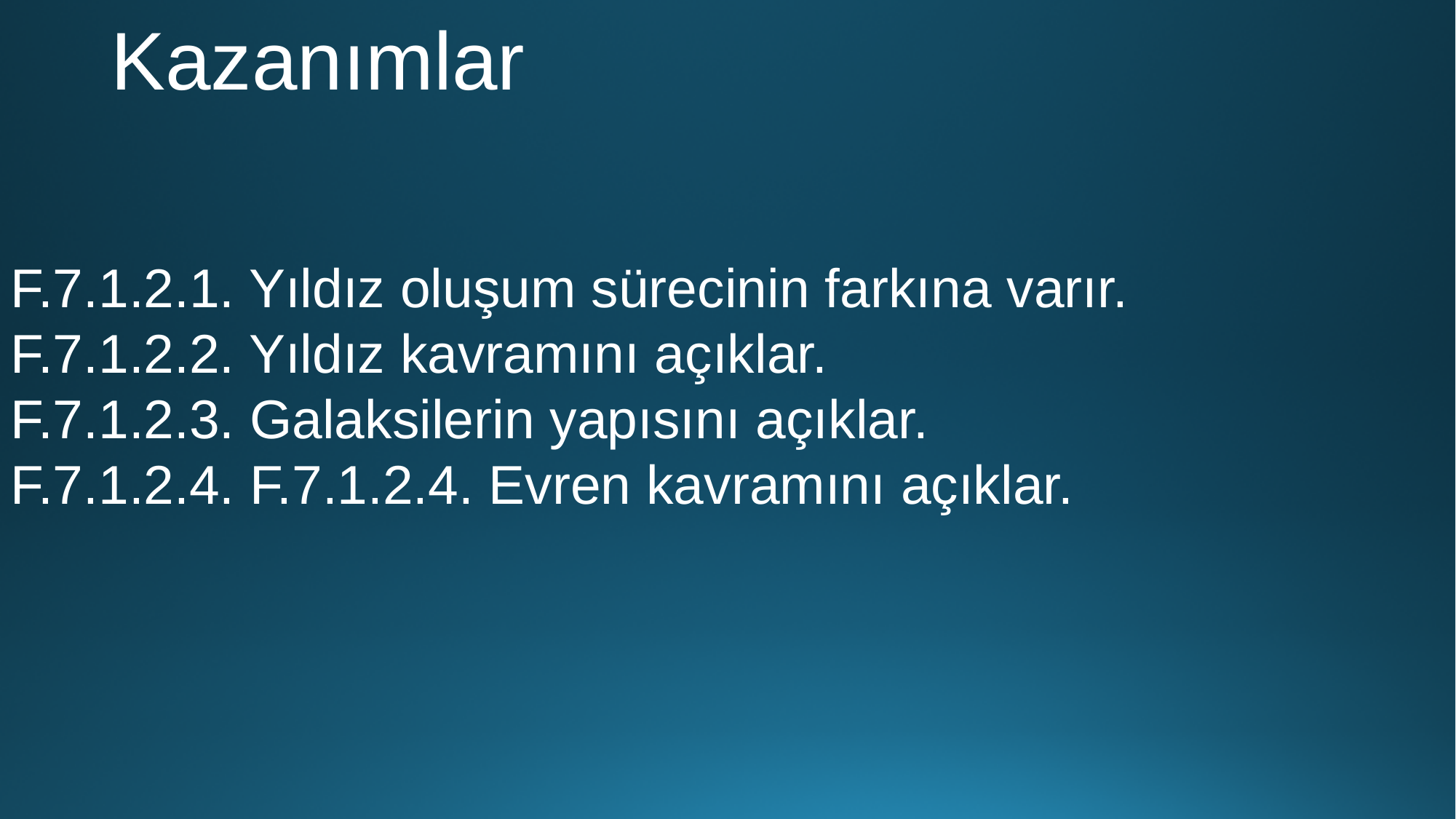

# Kazanımlar
F.7.1.2.1. Yıldız oluşum sürecinin farkına varır.
F.7.1.2.2. Yıldız kavramını açıklar.
F.7.1.2.3. Galaksilerin yapısını açıklar.
F.7.1.2.4. F.7.1.2.4. Evren kavramını açıklar.